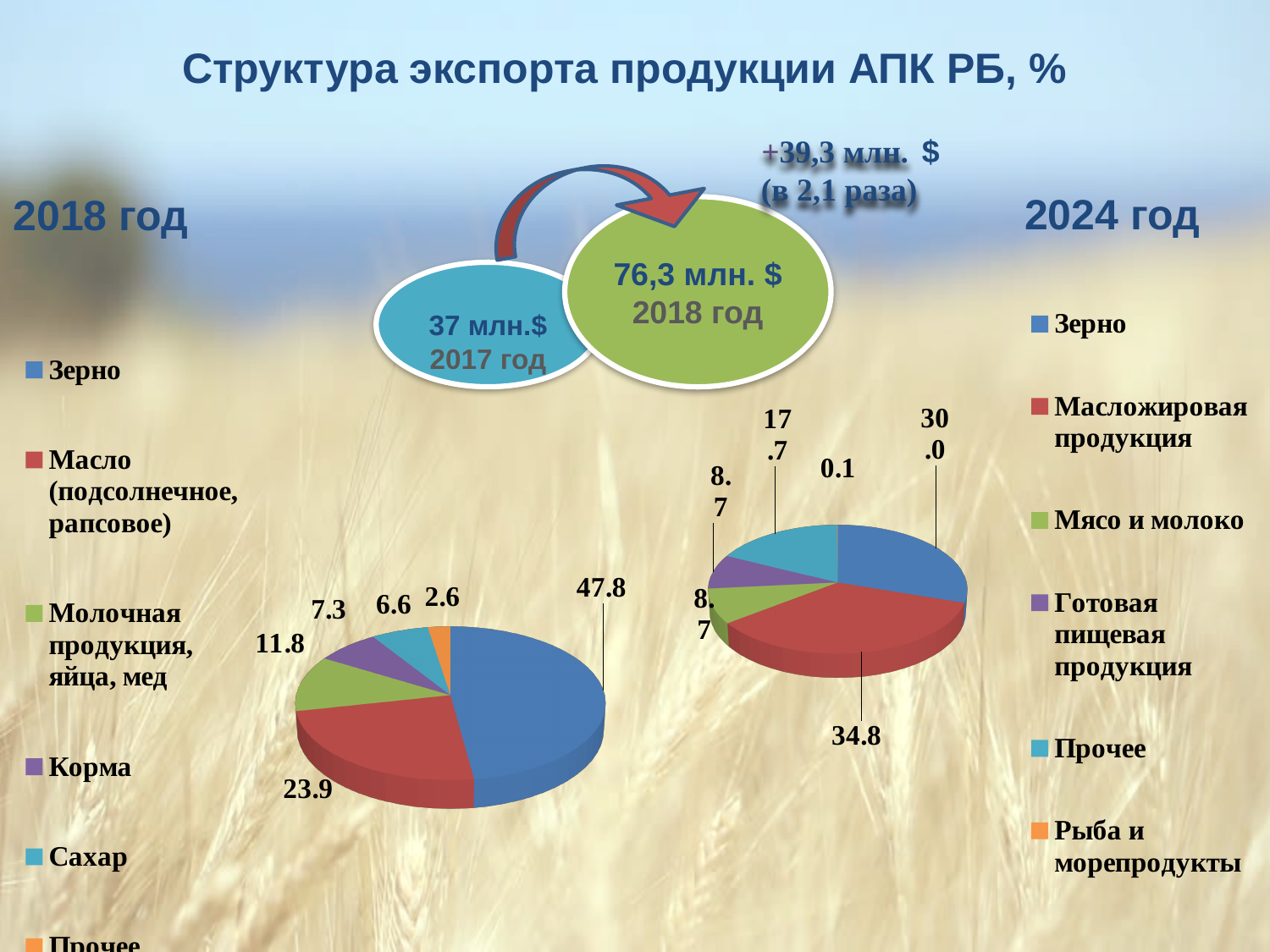

Структура экспорта продукции АПК РБ, %
$
+39,3 млн.
(в 2,1 раза)

2024 год
2018 год

76,3 млн. $ 2018 год

37 млн.$
2017 год

[unsupported chart]

[unsupported chart]